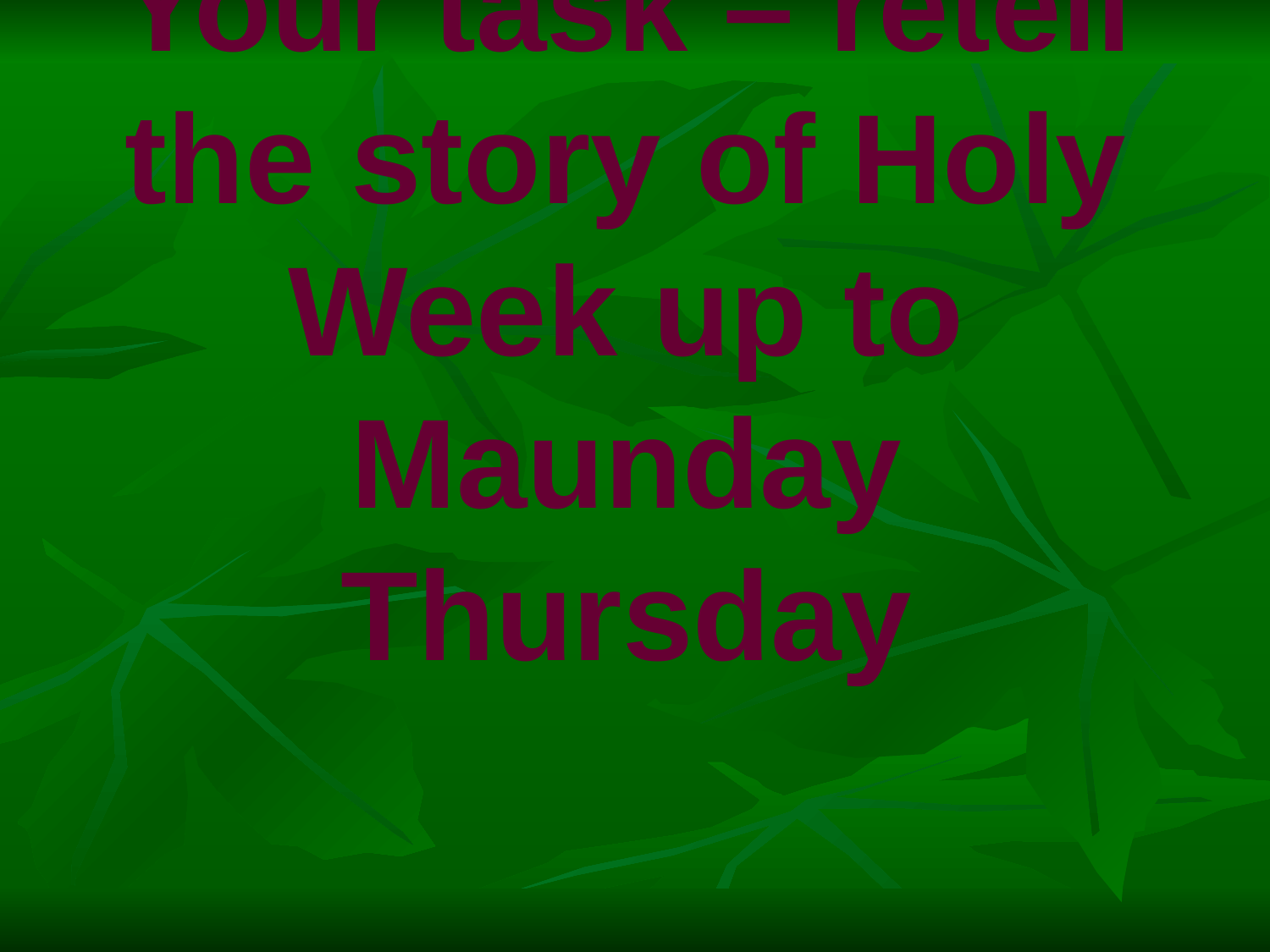

# Your task – retell the story of Holy Week up to Maunday Thursday